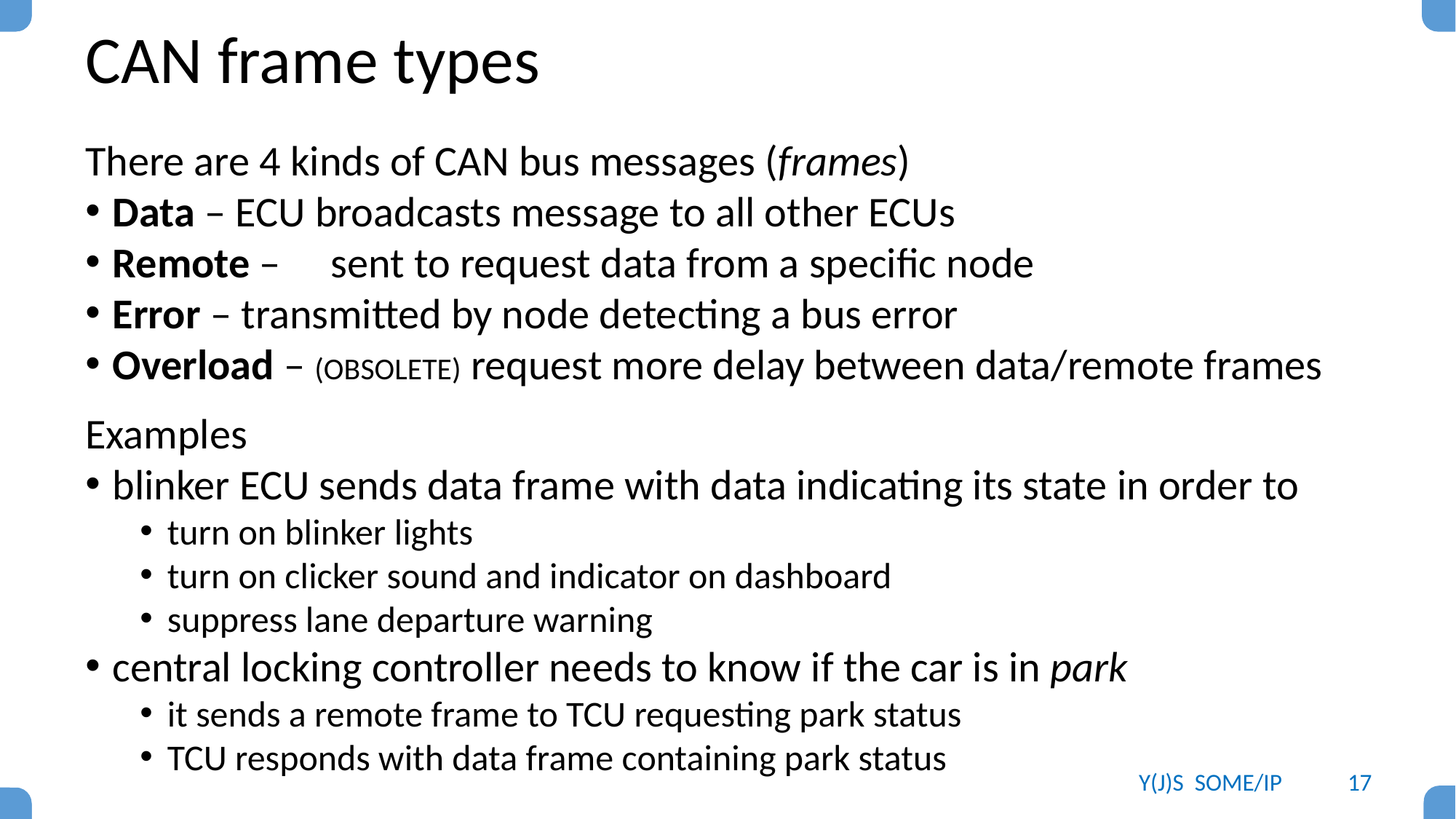

# CAN frame types
There are 4 kinds of CAN bus messages (frames)
Data – ECU broadcasts message to all other ECUs
Remote – 	sent to request data from a specific node
Error – transmitted by node detecting a bus error
Overload – (OBSOLETE) request more delay between data/remote frames
Examples
blinker ECU sends data frame with data indicating its state in order to
turn on blinker lights
turn on clicker sound and indicator on dashboard
suppress lane departure warning
central locking controller needs to know if the car is in park
it sends a remote frame to TCU requesting park status
TCU responds with data frame containing park status

Y(J)S  SOME/IP
17